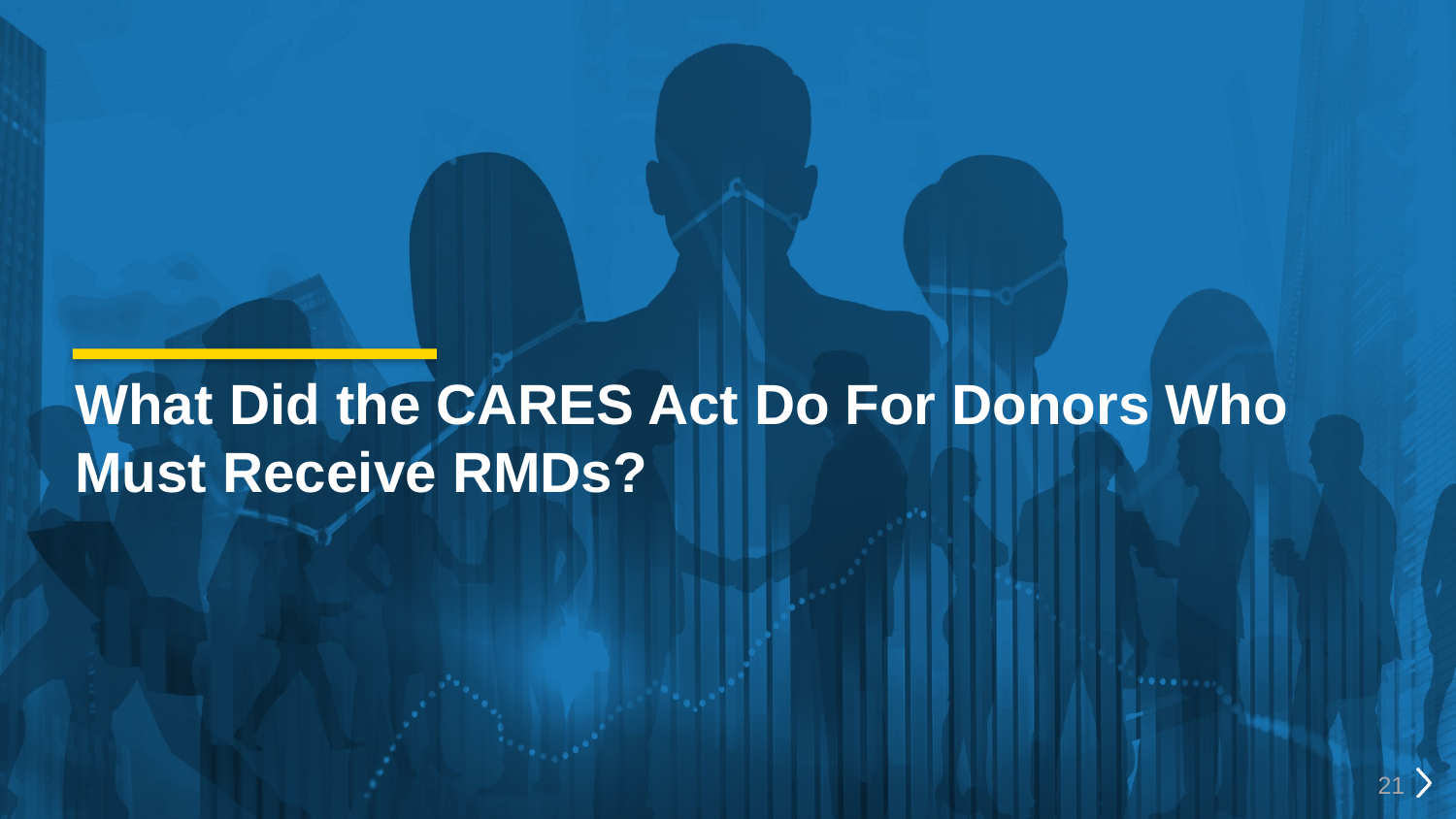

# What Did the CARES Act Do For Donors Who Must Receive RMDs?
21